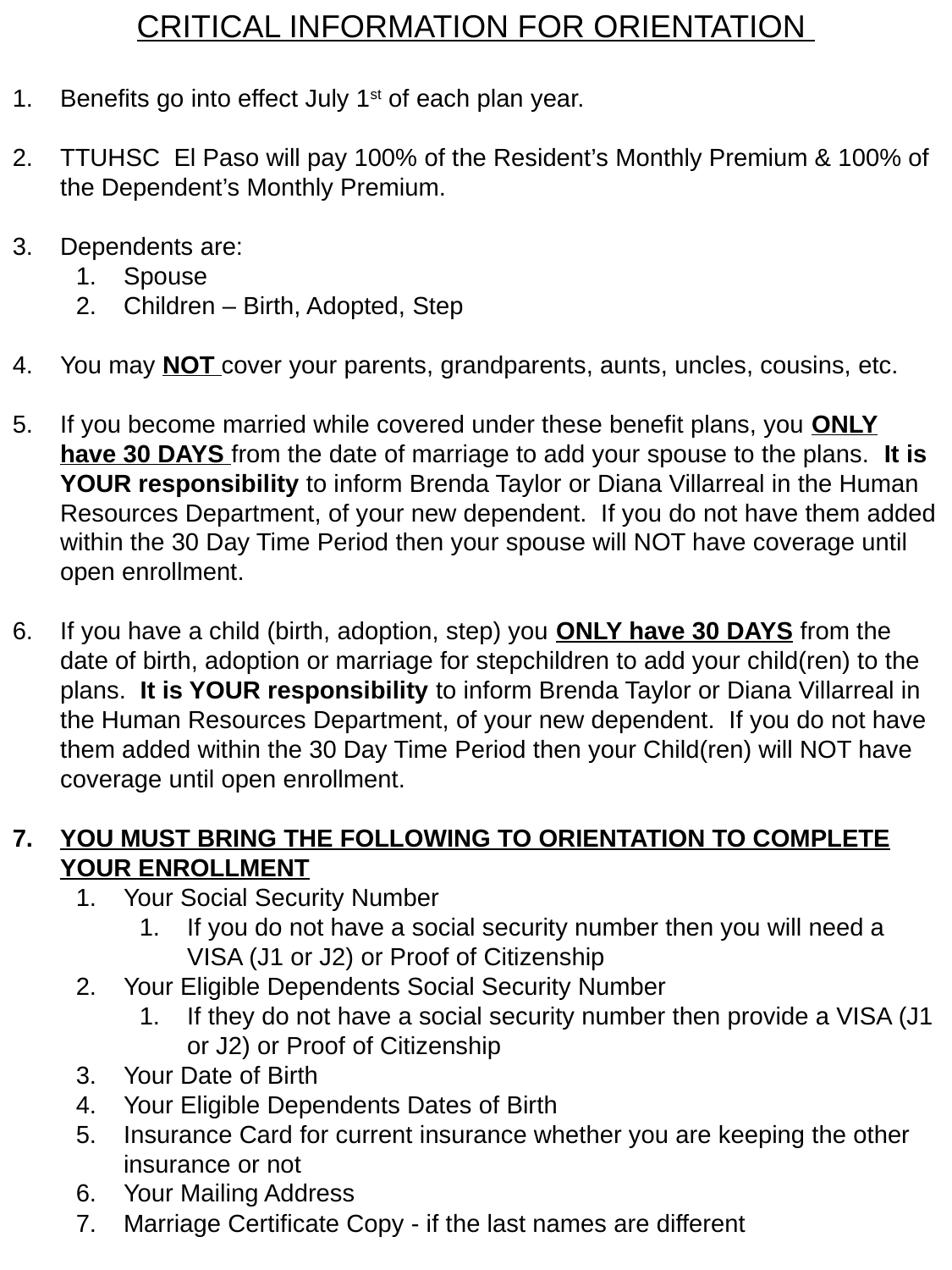

CRITICAL INFORMATION FOR ORIENTATION

Benefits go into effect July 1st of each plan year.

TTUHSC  El Paso will pay 100% of the Resident’s Monthly Premium & 100% of the Dependent’s Monthly Premium.

Dependents are:
Spouse
Children – Birth, Adopted, Step

You may NOT cover your parents, grandparents, aunts, uncles, cousins, etc.

If you become married while covered under these benefit plans, you ONLY have 30 DAYS from the date of marriage to add your spouse to the plans.  It is YOUR responsibility to inform Brenda Taylor or Diana Villarreal in the Human Resources Department, of your new dependent.  If you do not have them added within the 30 Day Time Period then your spouse will NOT have coverage until open enrollment.

If you have a child (birth, adoption, step) you ONLY have 30 DAYS from the date of birth, adoption or marriage for stepchildren to add your child(ren) to the plans.  It is YOUR responsibility to inform Brenda Taylor or Diana Villarreal in the Human Resources Department, of your new dependent.  If you do not have them added within the 30 Day Time Period then your Child(ren) will NOT have coverage until open enrollment.

YOU MUST BRING THE FOLLOWING TO ORIENTATION TO COMPLETE YOUR ENROLLMENT
Your Social Security Number
If you do not have a social security number then you will need a VISA (J1 or J2) or Proof of Citizenship
Your Eligible Dependents Social Security Number
If they do not have a social security number then provide a VISA (J1 or J2) or Proof of Citizenship
Your Date of Birth
Your Eligible Dependents Dates of Birth
Insurance Card for current insurance whether you are keeping the other insurance or not
Your Mailing Address
Marriage Certificate Copy - if the last names are different